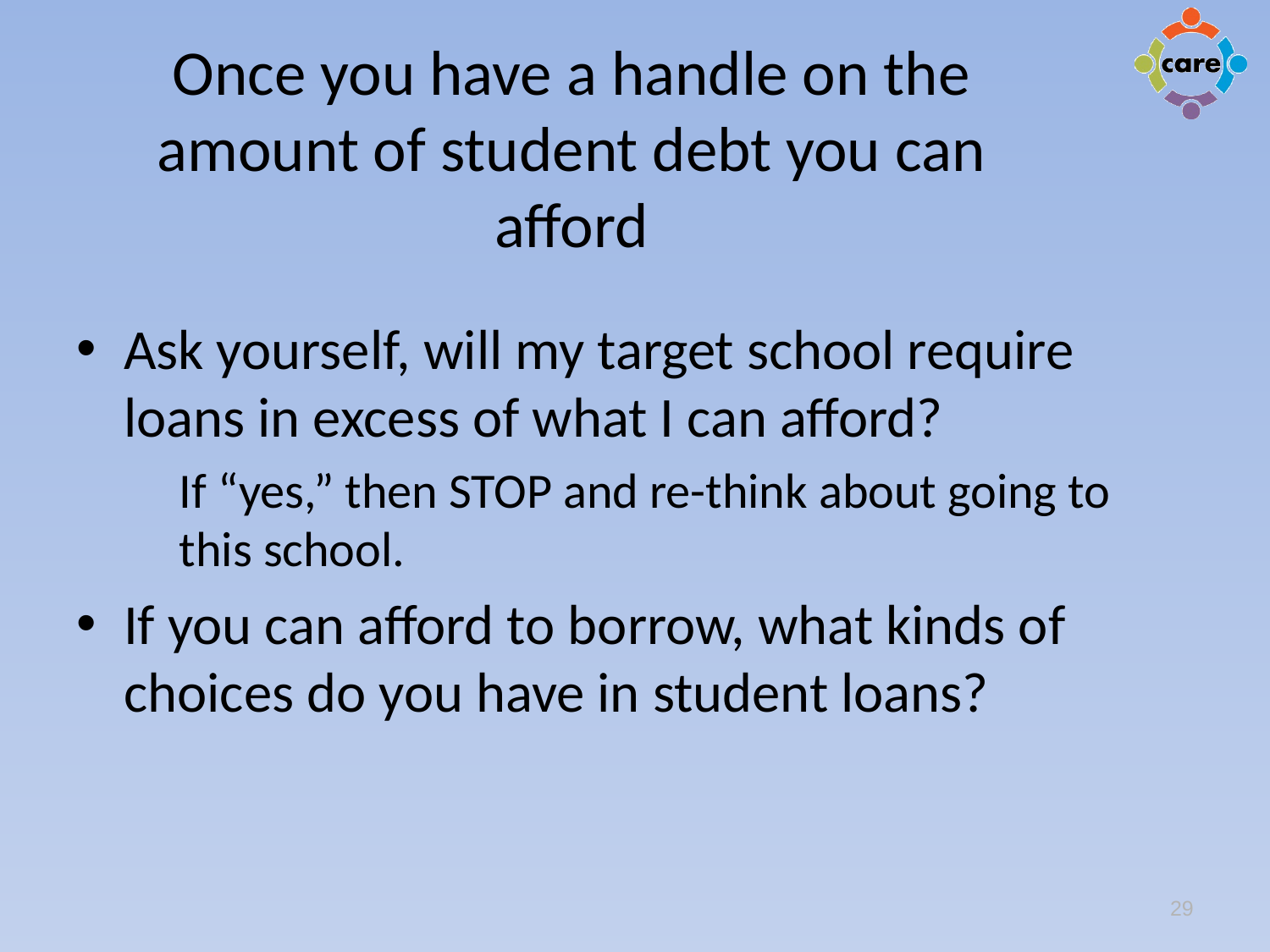

# Once you have a handle on the amount of student debt you can afford
Ask yourself, will my target school require loans in excess of what I can afford?
	If “yes,” then STOP and re-think about going to this school.
If you can afford to borrow, what kinds of choices do you have in student loans?

29